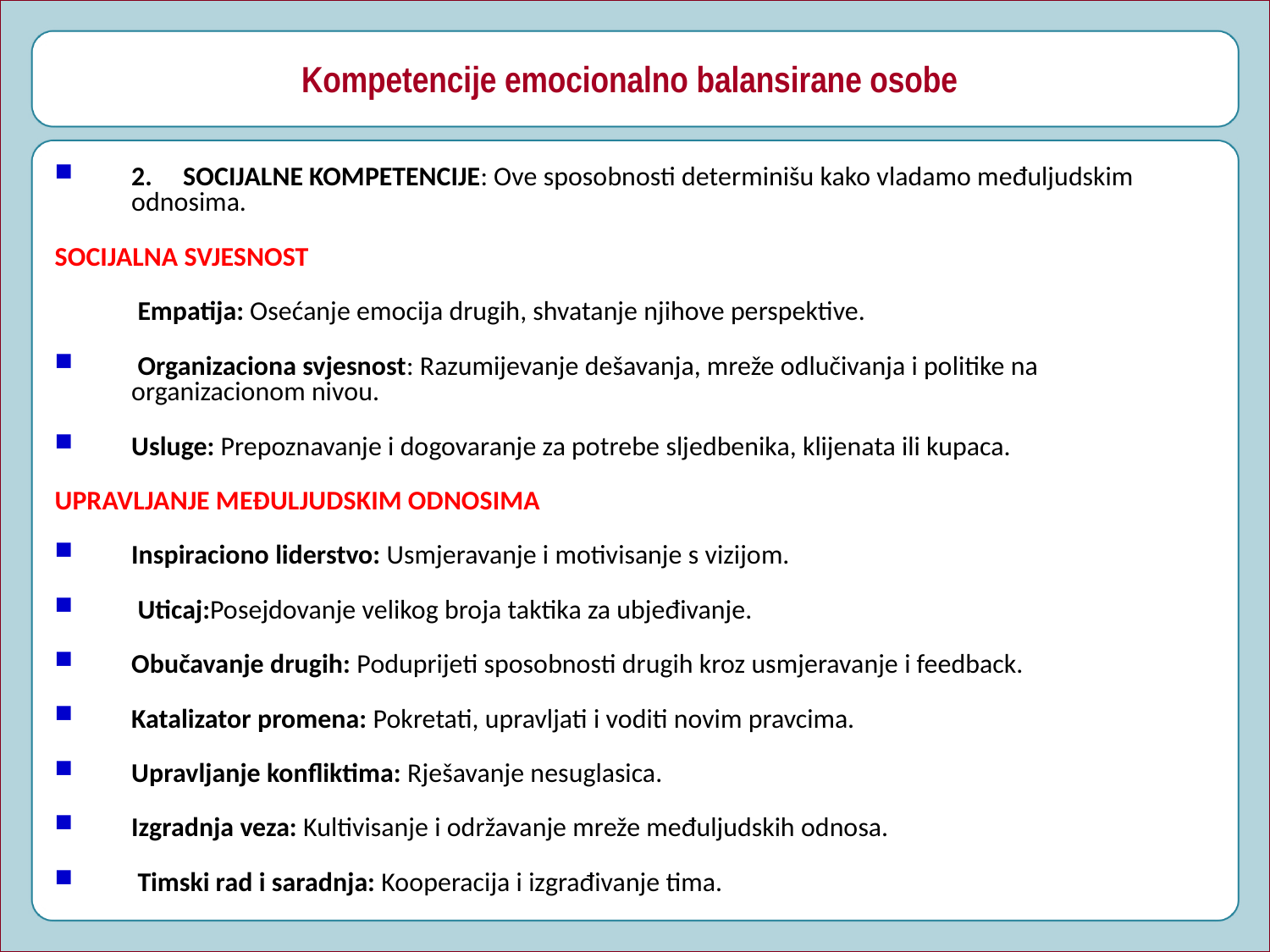

# Kompetencije emocionalno balansirane osobe
2.     SOCIJALNE KOMPETENCIJE: Ove sposobnosti determinišu kako vladamo međuljudskim odnosima.
SOCIJALNA SVJESNOST
	 Empatija: Osećanje emocija drugih, shvatanje njihove perspektive.
 Organizaciona svjesnost: Razumijevanje dešavanja, mreže odlučivanja i politike na organizacionom nivou.
Usluge: Prepoznavanje i dogovaranje za potrebe sljedbenika, klijenata ili kupaca.
UPRAVLJANJE MEĐULJUDSKIM ODNOSIMA
Inspiraciono liderstvo: Usmjeravanje i motivisanje s vizijom.
 Uticaj:Posejdovanje velikog broja taktika za ubjeđivanje.
Obučavanje drugih: Poduprijeti sposobnosti drugih kroz usmjeravanje i feedback.
Katalizator promena: Pokretati, upravljati i voditi novim pravcima.
Upravljanje konfliktima: Rješavanje nesuglasica.
Izgradnja veza: Kultivisanje i održavanje mreže međuljudskih odnosa.
 Timski rad i saradnja: Kooperacija i izgrađivanje tima.